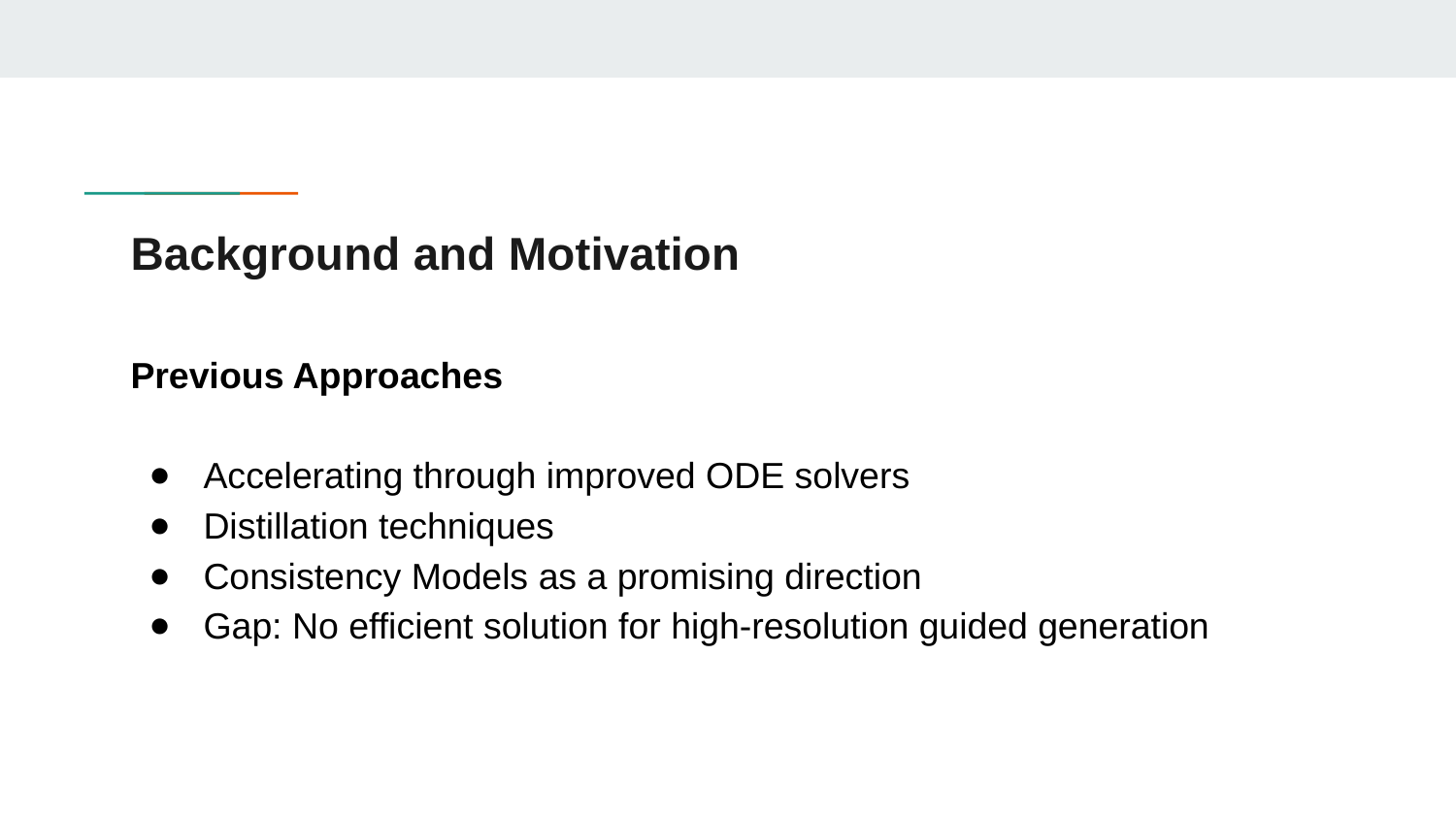

# Background and Motivation
Previous Approaches

Accelerating through improved ODE solvers
Distillation techniques
Consistency Models as a promising direction
Gap: No efficient solution for high-resolution guided generation